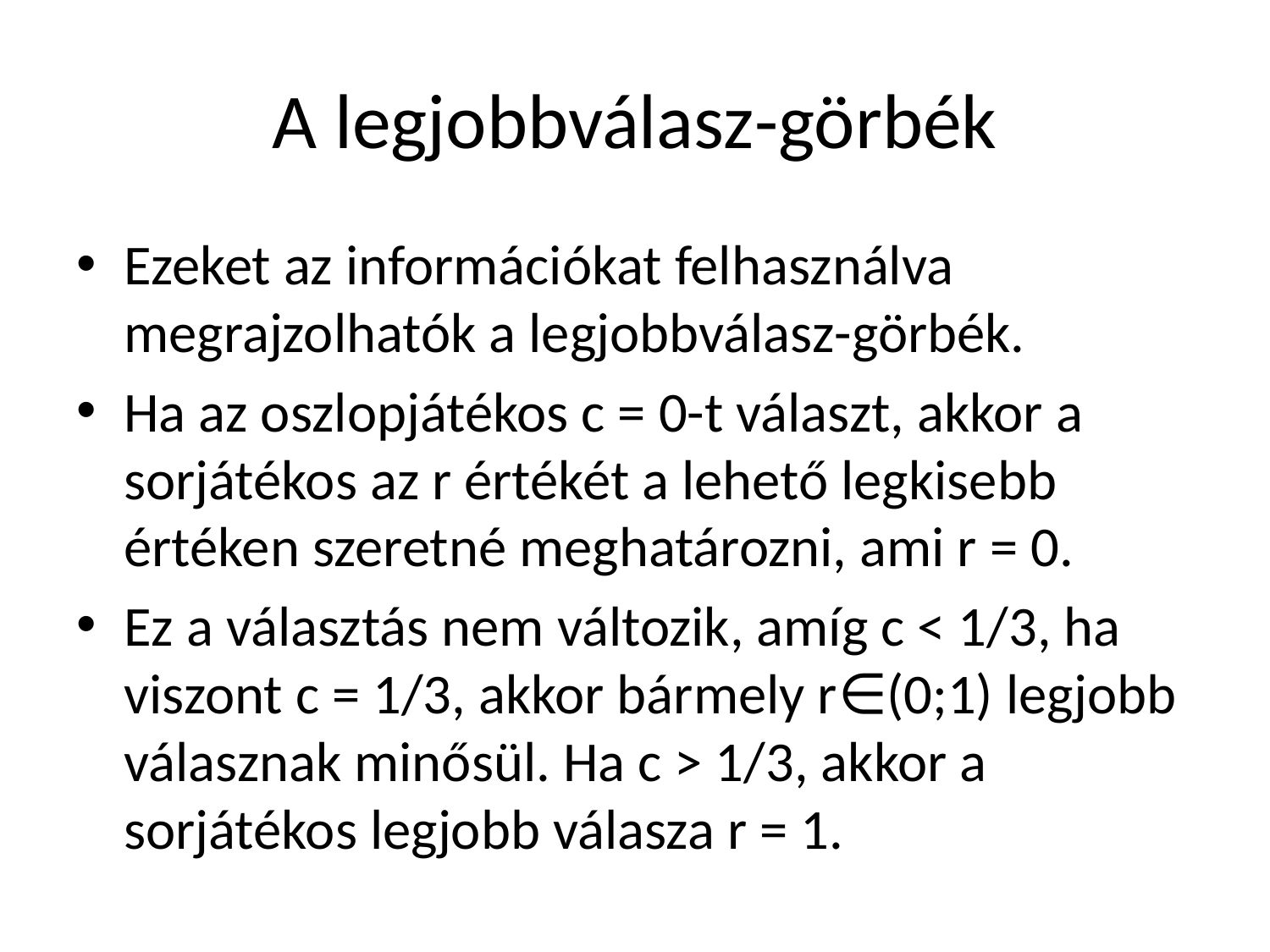

# A legjobbválasz-görbék
Ezeket az információkat felhasználva megrajzolhatók a legjobbválasz-görbék.
Ha az oszlopjátékos c = 0-t választ, akkor a sorjátékos az r értékét a lehető legkisebb értéken szeretné meghatározni, ami r = 0.
Ez a választás nem változik, amíg c < 1/3, ha viszont c = 1/3, akkor bármely r∈(0;1) legjobb válasznak minősül. Ha c > 1/3, akkor a sorjátékos legjobb válasza r = 1.